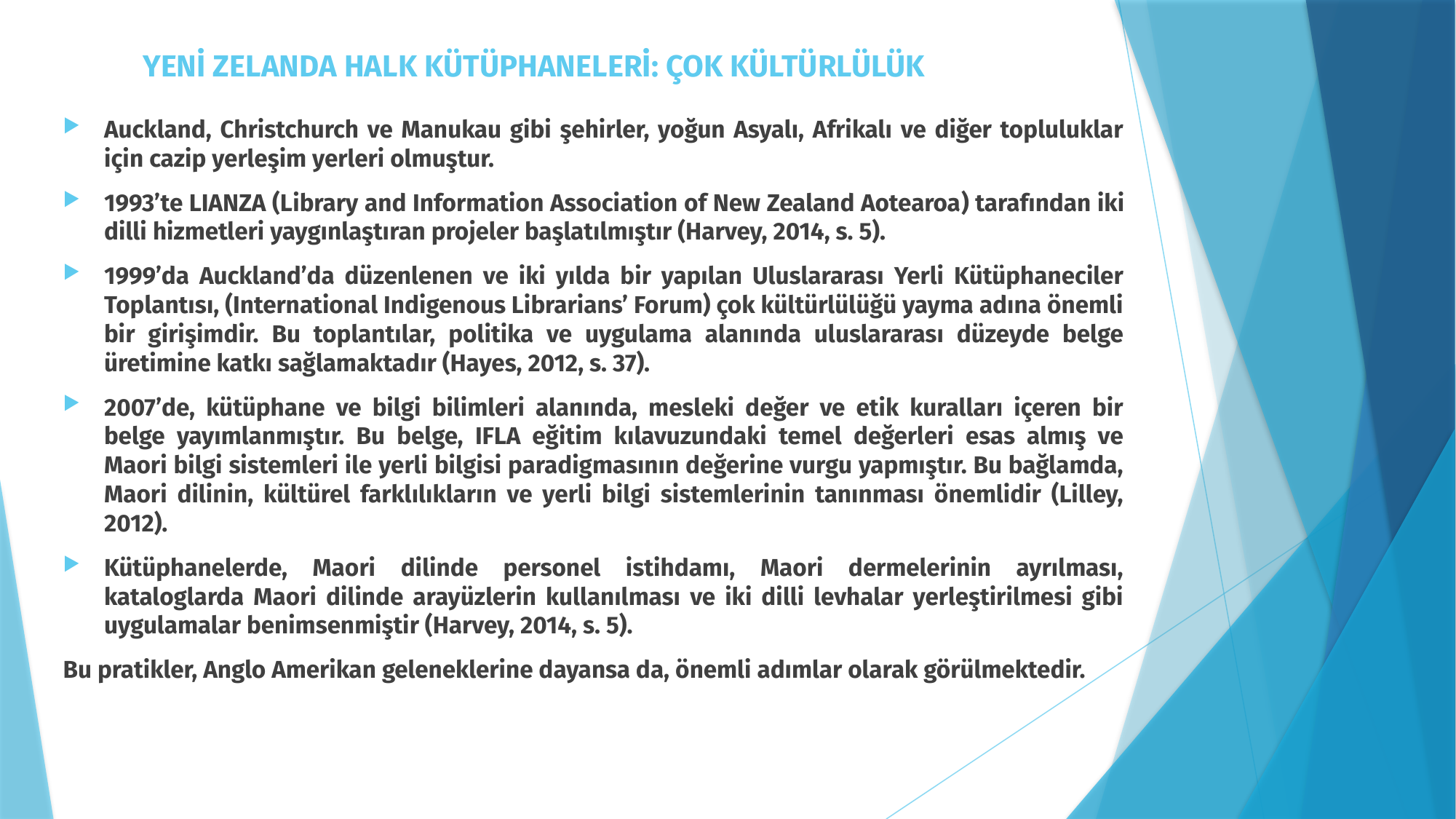

# YENİ ZELANDA HALK KÜTÜPHANELERİ: ÇOK KÜLTÜRLÜLÜK
Auckland, Christchurch ve Manukau gibi şehirler, yoğun Asyalı, Afrikalı ve diğer topluluklar için cazip yerleşim yerleri olmuştur.
1993’te LIANZA (Library and Information Association of New Zealand Aotearoa) tarafından iki dilli hizmetleri yaygınlaştıran projeler başlatılmıştır (Harvey, 2014, s. 5).
1999’da Auckland’da düzenlenen ve iki yılda bir yapılan Uluslararası Yerli Kütüphaneciler Toplantısı, (International Indigenous Librarians’ Forum) çok kültürlülüğü yayma adına önemli bir girişimdir. Bu toplantılar, politika ve uygulama alanında uluslararası düzeyde belge üretimine katkı sağlamaktadır (Hayes, 2012, s. 37).
2007’de, kütüphane ve bilgi bilimleri alanında, mesleki değer ve etik kuralları içeren bir belge yayımlanmıştır. Bu belge, IFLA eğitim kılavuzundaki temel değerleri esas almış ve Maori bilgi sistemleri ile yerli bilgisi paradigmasının değerine vurgu yapmıştır. Bu bağlamda, Maori dilinin, kültürel farklılıkların ve yerli bilgi sistemlerinin tanınması önemlidir (Lilley, 2012).
Kütüphanelerde, Maori dilinde personel istihdamı, Maori dermelerinin ayrılması, kataloglarda Maori dilinde arayüzlerin kullanılması ve iki dilli levhalar yerleştirilmesi gibi uygulamalar benimsenmiştir (Harvey, 2014, s. 5).
Bu pratikler, Anglo Amerikan geleneklerine dayansa da, önemli adımlar olarak görülmektedir.